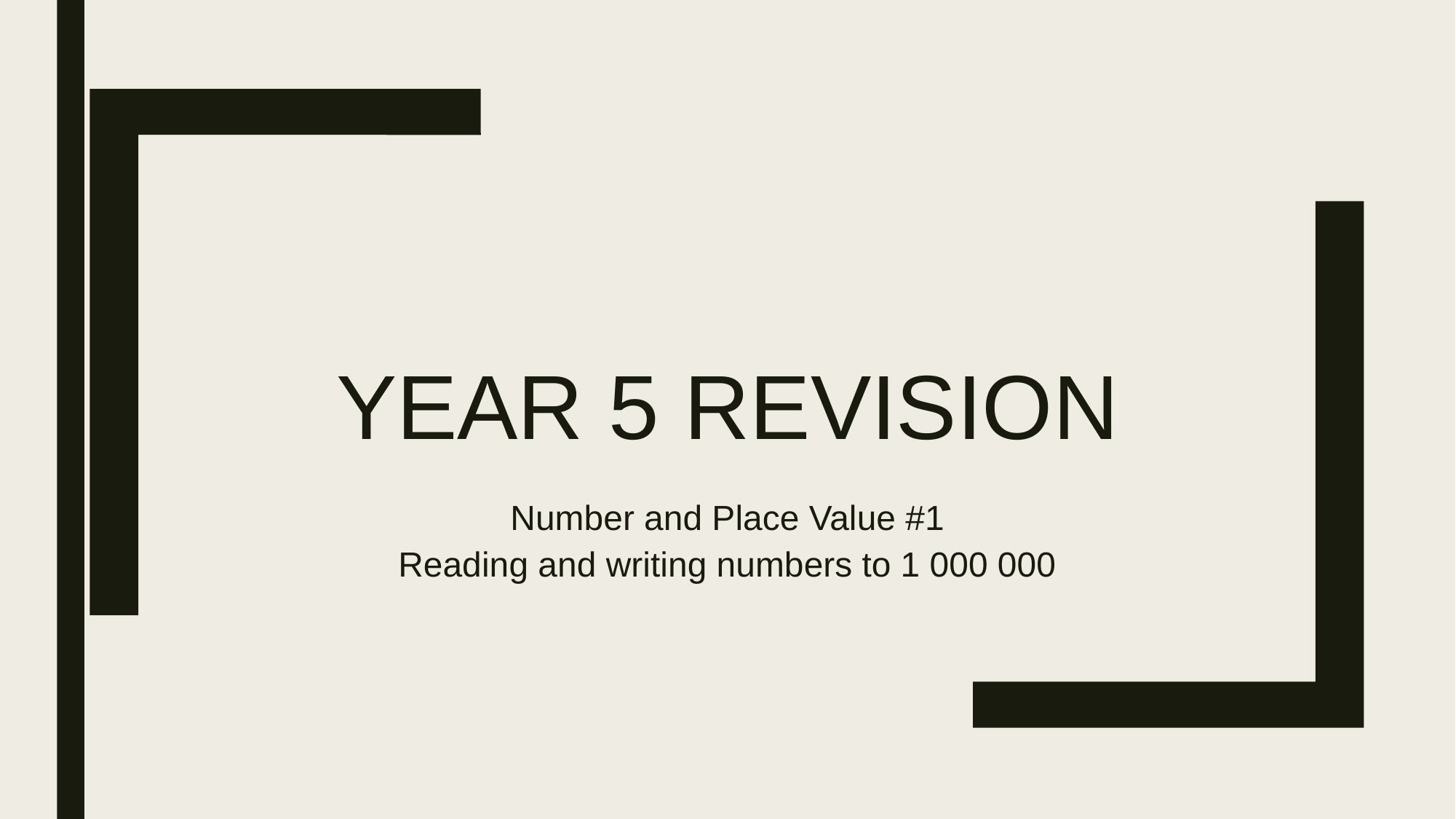

# Year 5 Revision
Number and Place Value #1
Reading and writing numbers to 1 000 000